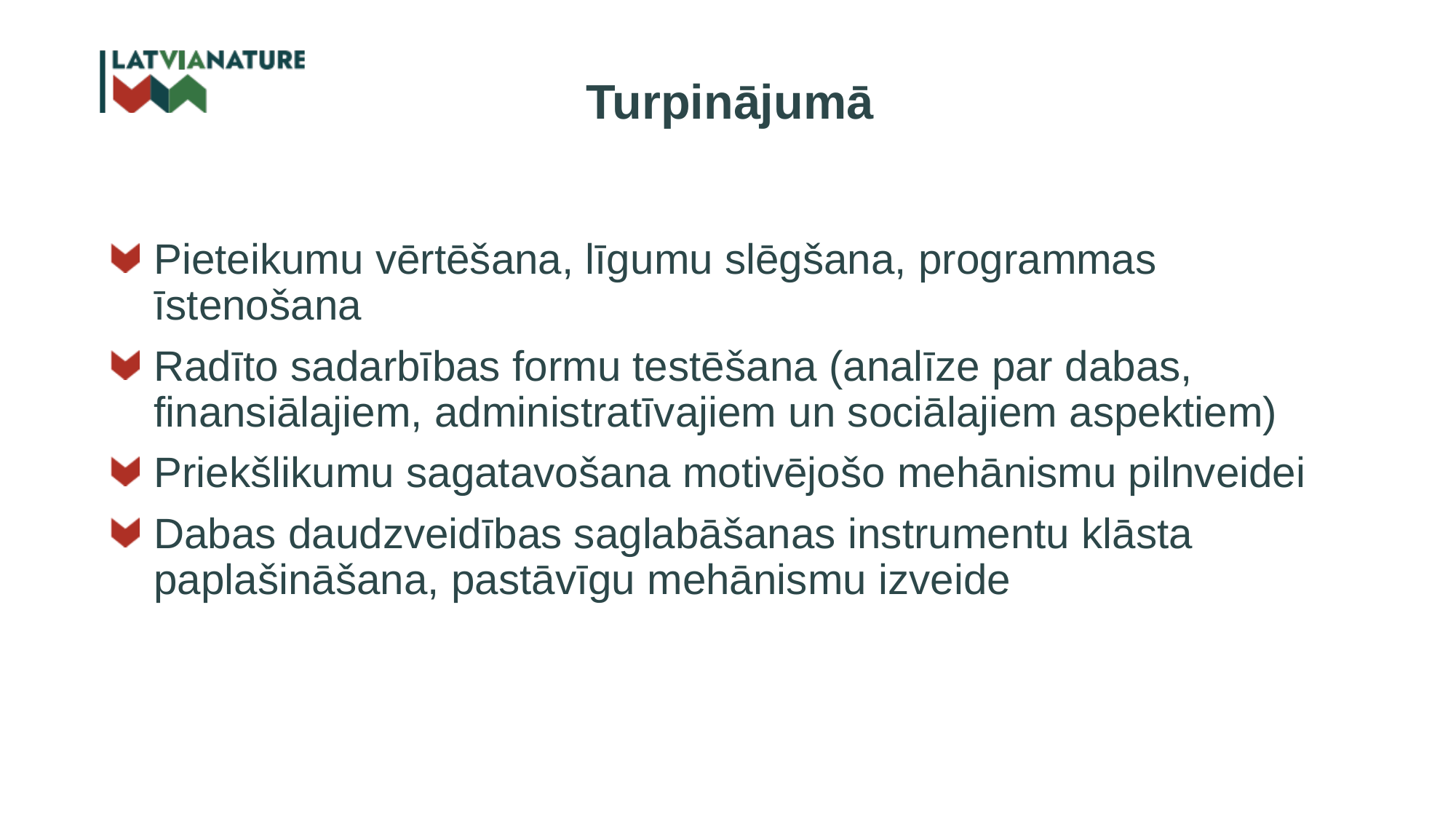

# Turpinājumā
Pieteikumu vērtēšana, līgumu slēgšana, programmas īstenošana
Radīto sadarbības formu testēšana (analīze par dabas, finansiālajiem, administratīvajiem un sociālajiem aspektiem)
Priekšlikumu sagatavošana motivējošo mehānismu pilnveidei
Dabas daudzveidības saglabāšanas instrumentu klāsta paplašināšana, pastāvīgu mehānismu izveide